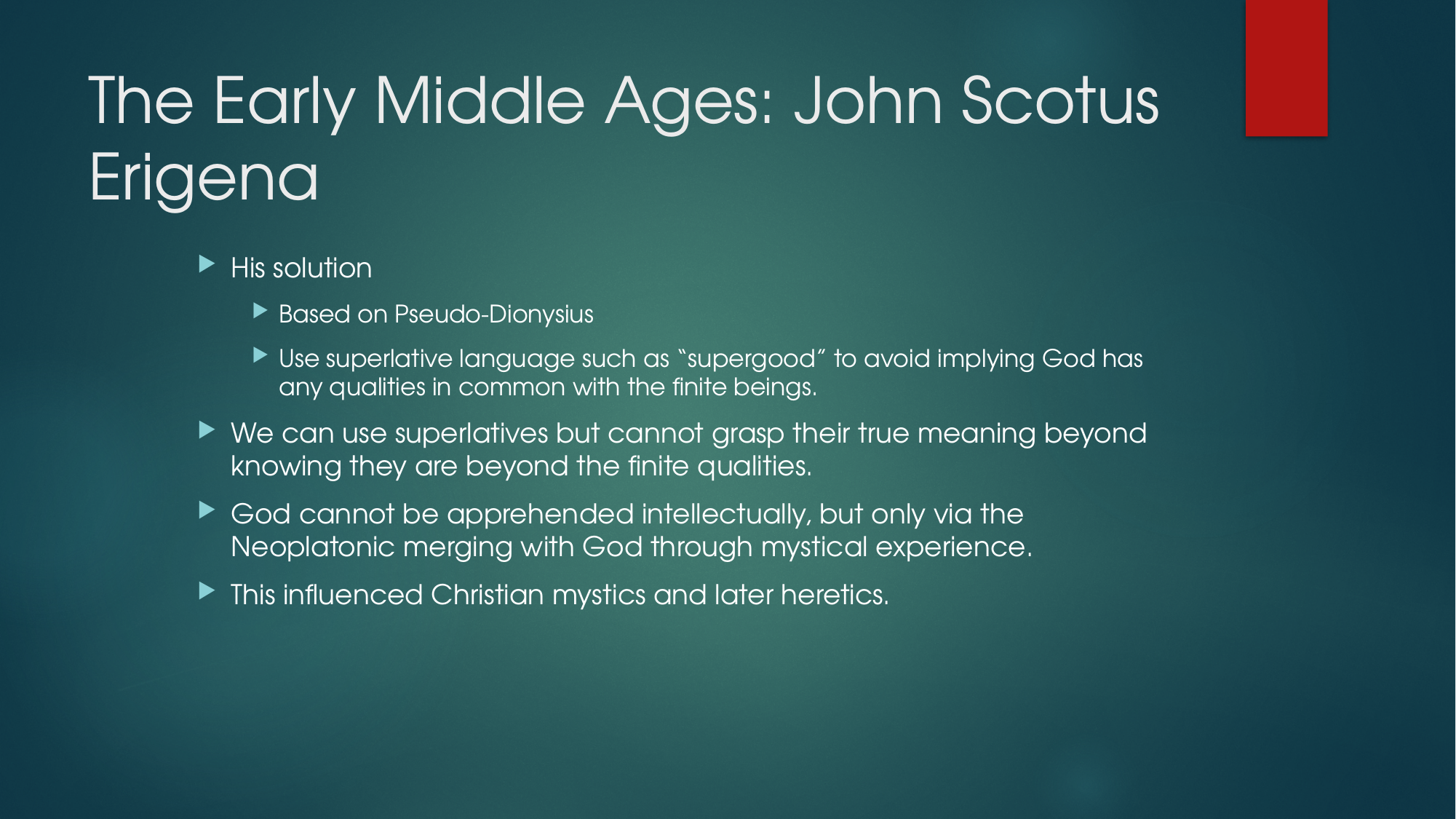

# The Early Middle Ages: John Scotus Erigena
His solution
Based on Pseudo-Dionysius
Use superlative language such as “supergood” to avoid implying God has any qualities in common with the finite beings.
We can use superlatives but cannot grasp their true meaning beyond knowing they are beyond the finite qualities.
God cannot be apprehended intellectually, but only via the Neoplatonic merging with God through mystical experience.
This influenced Christian mystics and later heretics.